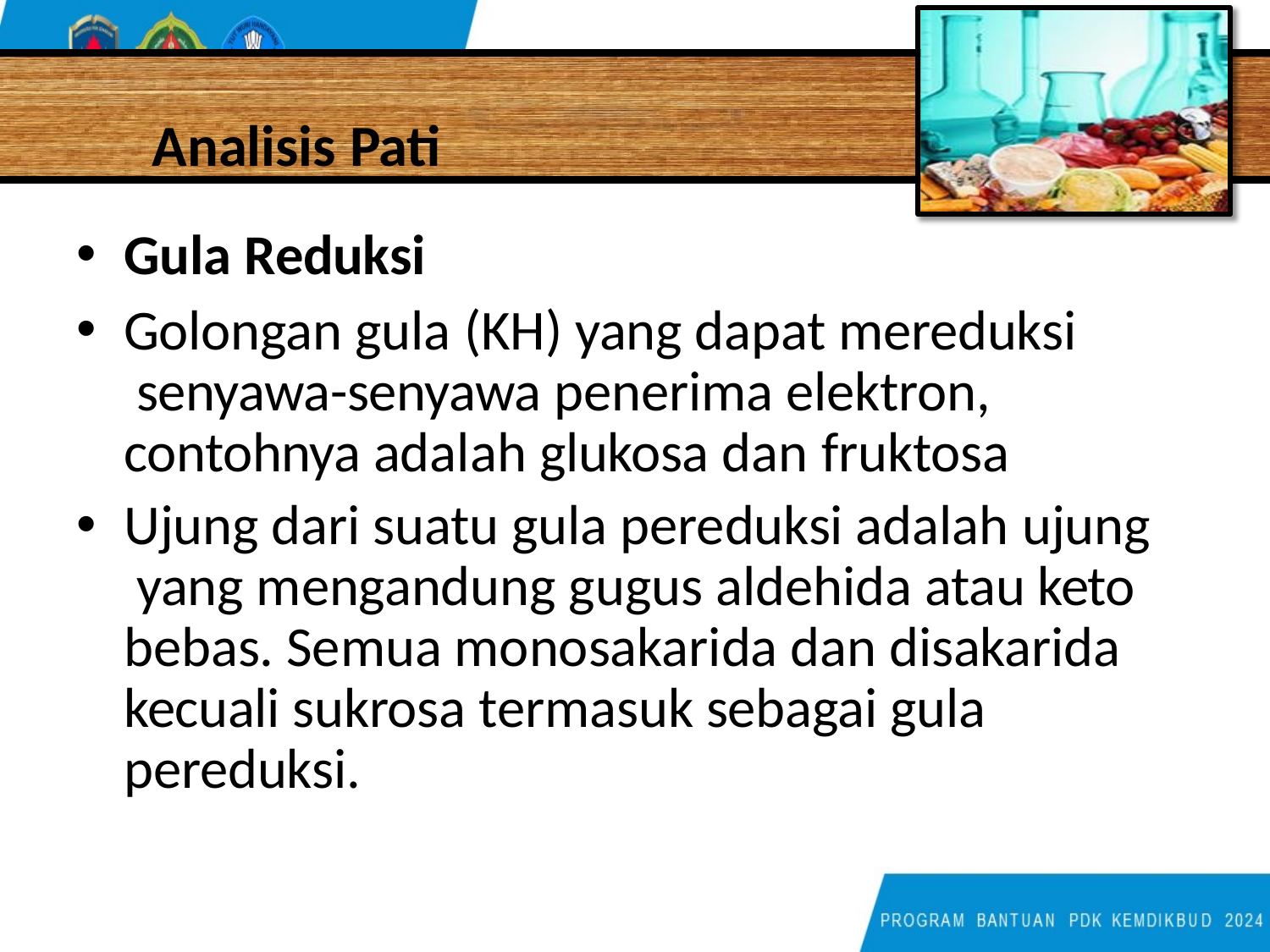

# Analisis Pati
Gula Reduksi

Gula Reduksi
Golongan gula (KH) yang dapat mereduksi  senyawa-senyawa penerima elektron,  contohnya adalah glukosa dan fruktosa
Ujung dari suatu gula pereduksi adalah ujung  yang mengandung gugus aldehida atau keto  bebas. Semua monosakarida dan disakarida  kecuali sukrosa termasuk sebagai gula  pereduksi.